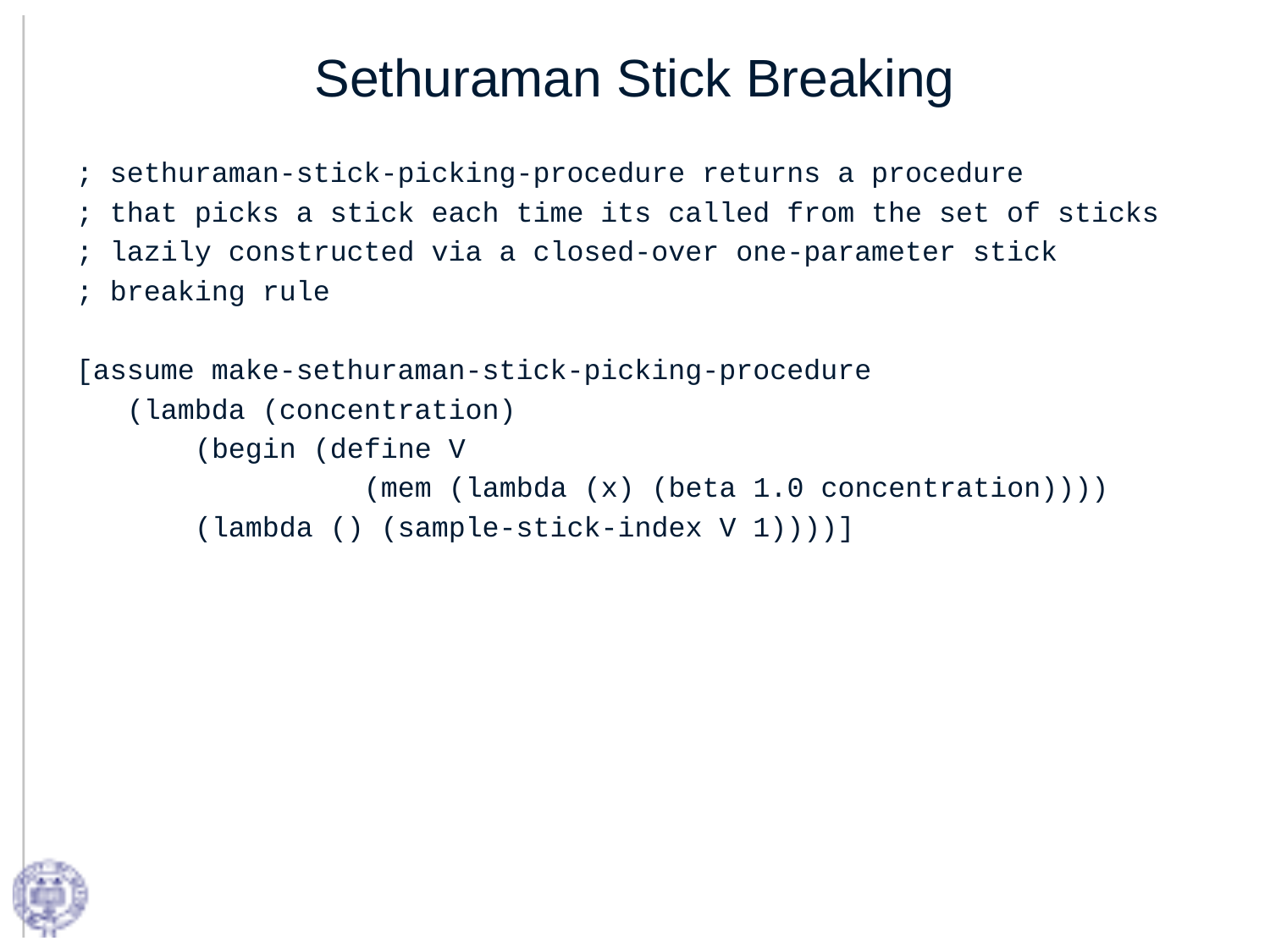

# Sethuraman Stick Breaking
; sethuraman-stick-picking-procedure returns a procedure
; that picks a stick each time its called from the set of sticks
; lazily constructed via a closed-over one-parameter stick
; breaking rule

[assume make-sethuraman-stick-picking-procedure
   (lambda (concentration)
       (begin (define V
                 (mem (lambda (x) (beta 1.0 concentration))))
       (lambda () (sample-stick-index V 1))))]